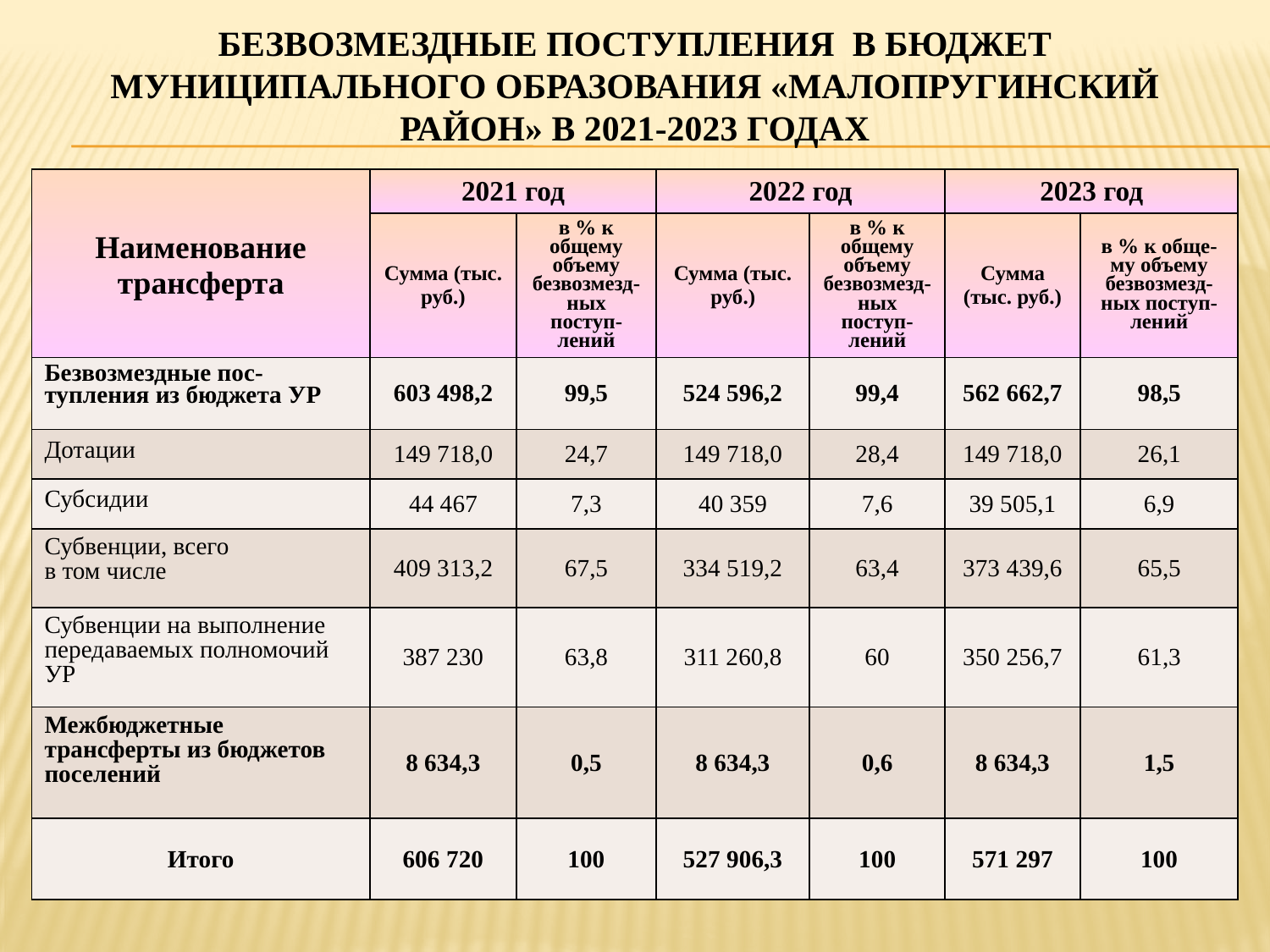

# Безвозмездные поступления  в бюджет муниципального образования «Малопругинский район» в 2021-2023 годах
| Наименование трансферта | 2021 год |  | 2022 год |  | 2023 год |  |
| --- | --- | --- | --- | --- | --- | --- |
|  | Сумма (тыс. руб.) | в % к общему объему безвозмезд-ных поступ- лений | Сумма (тыс. руб.) | в % к общему объему безвозмезд-ных поступ- лений | Сумма (тыс. руб.) | в % к обще-му объему безвозмезд-ных поступ- лений |
| Безвозмездные пос-тупления из бюджета УР | 603 498,2 | 99,5 | 524 596,2 | 99,4 | 562 662,7 | 98,5 |
| Дотации | 149 718,0 | 24,7 | 149 718,0 | 28,4 | 149 718,0 | 26,1 |
| Субсидии | 44 467 | 7,3 | 40 359 | 7,6 | 39 505,1 | 6,9 |
| Субвенции, всего в том числе | 409 313,2 | 67,5 | 334 519,2 | 63,4 | 373 439,6 | 65,5 |
| Субвенции на выполнение передаваемых полномочий УР | 387 230 | 63,8 | 311 260,8 | 60 | 350 256,7 | 61,3 |
| Межбюджетные трансферты из бюджетов поселений | 8 634,3 | 0,5 | 8 634,3 | 0,6 | 8 634,3 | 1,5 |
| Итого | 606 720 | 100 | 527 906,3 | 100 | 571 297 | 100 |